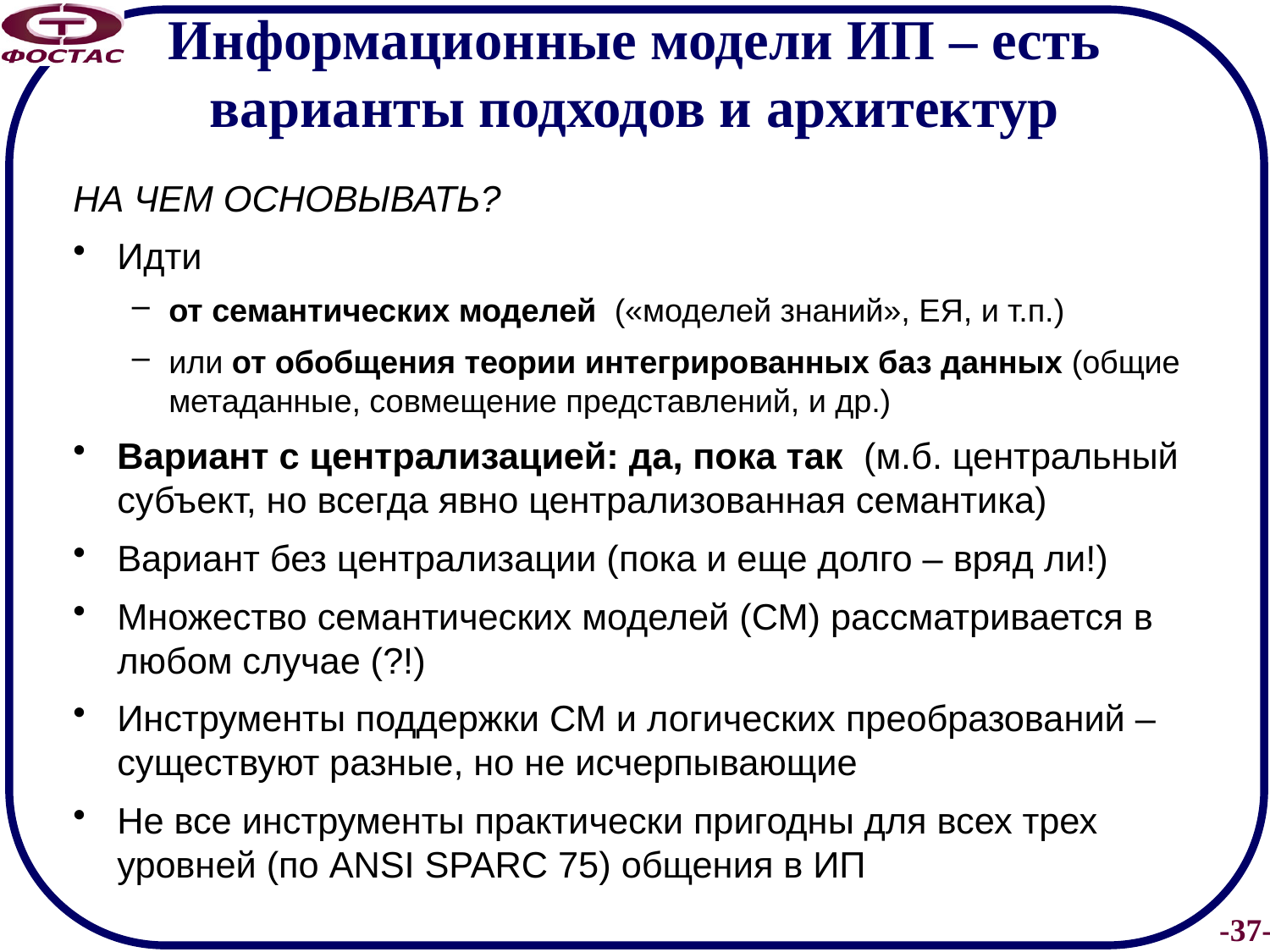

# Информационные модели ИП – есть варианты подходов и архитектур
НА ЧЕМ ОСНОВЫВАТЬ?
Идти
от семантических моделей  («моделей знаний», ЕЯ, и т.п.)
или от обобщения теории интегрированных баз данных (общие метаданные, совмещение представлений, и др.)
Вариант с централизацией: да, пока так  (м.б. центральный субъект, но всегда явно централизованная семантика)
Вариант без централизации (пока и еще долго – вряд ли!)
Множество семантических моделей (СМ) рассматривается в любом случае (?!)
Инструменты поддержки СМ и логических преобразований –  существуют разные, но не исчерпывающие
Не все инструменты практически пригодны для всех трех уровней (по ANSI SPARC 75) общения в ИП